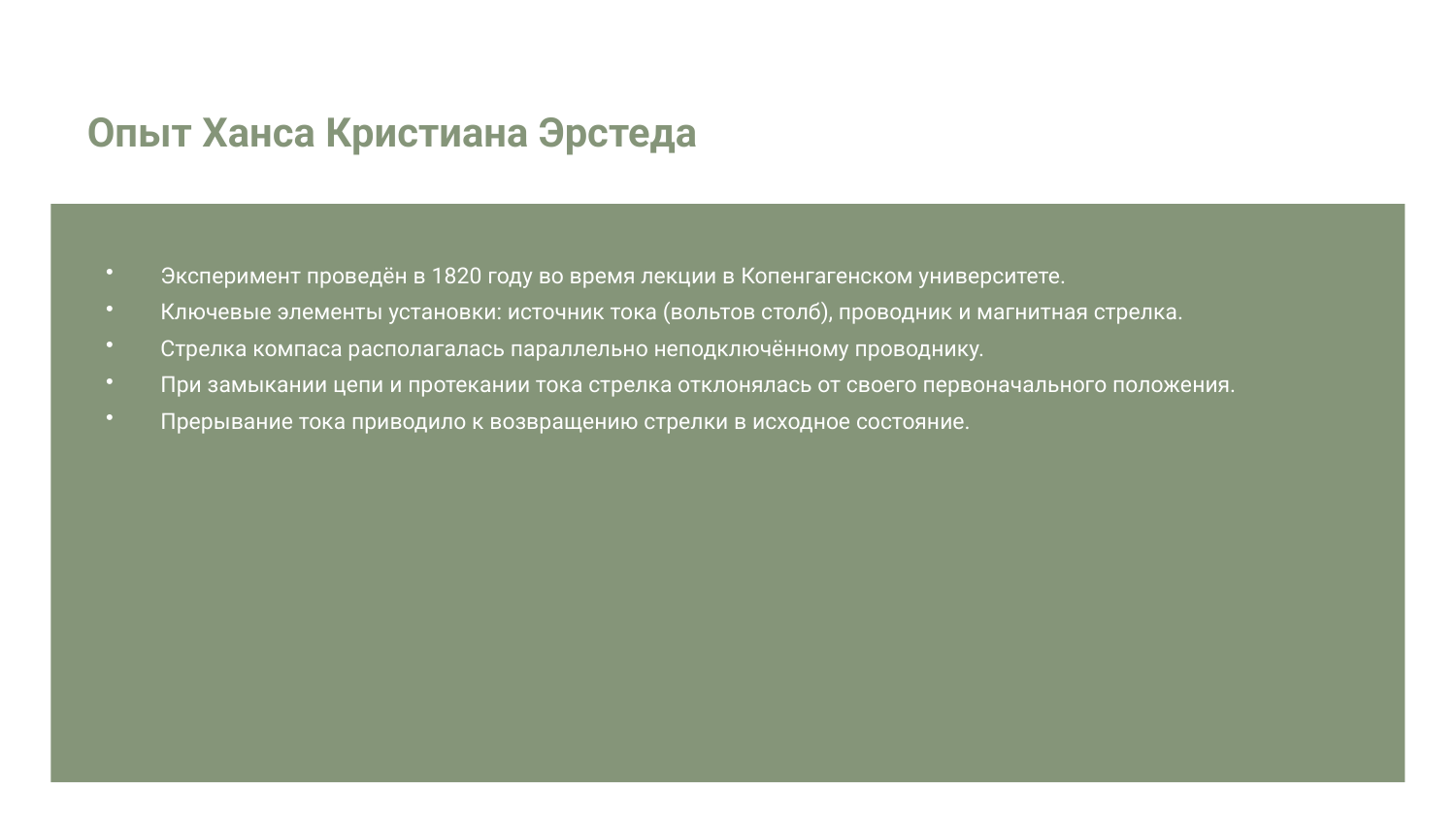

Опыт Ханса Кристиана Эрстеда

Эксперимент проведён в 1820 году во время лекции в Копенгагенском университете.
Ключевые элементы установки: источник тока (вольтов столб), проводник и магнитная стрелка.
Стрелка компаса располагалась параллельно неподключённому проводнику.
При замыкании цепи и протекании тока стрелка отклонялась от своего первоначального положения.
Прерывание тока приводило к возвращению стрелки в исходное состояние.